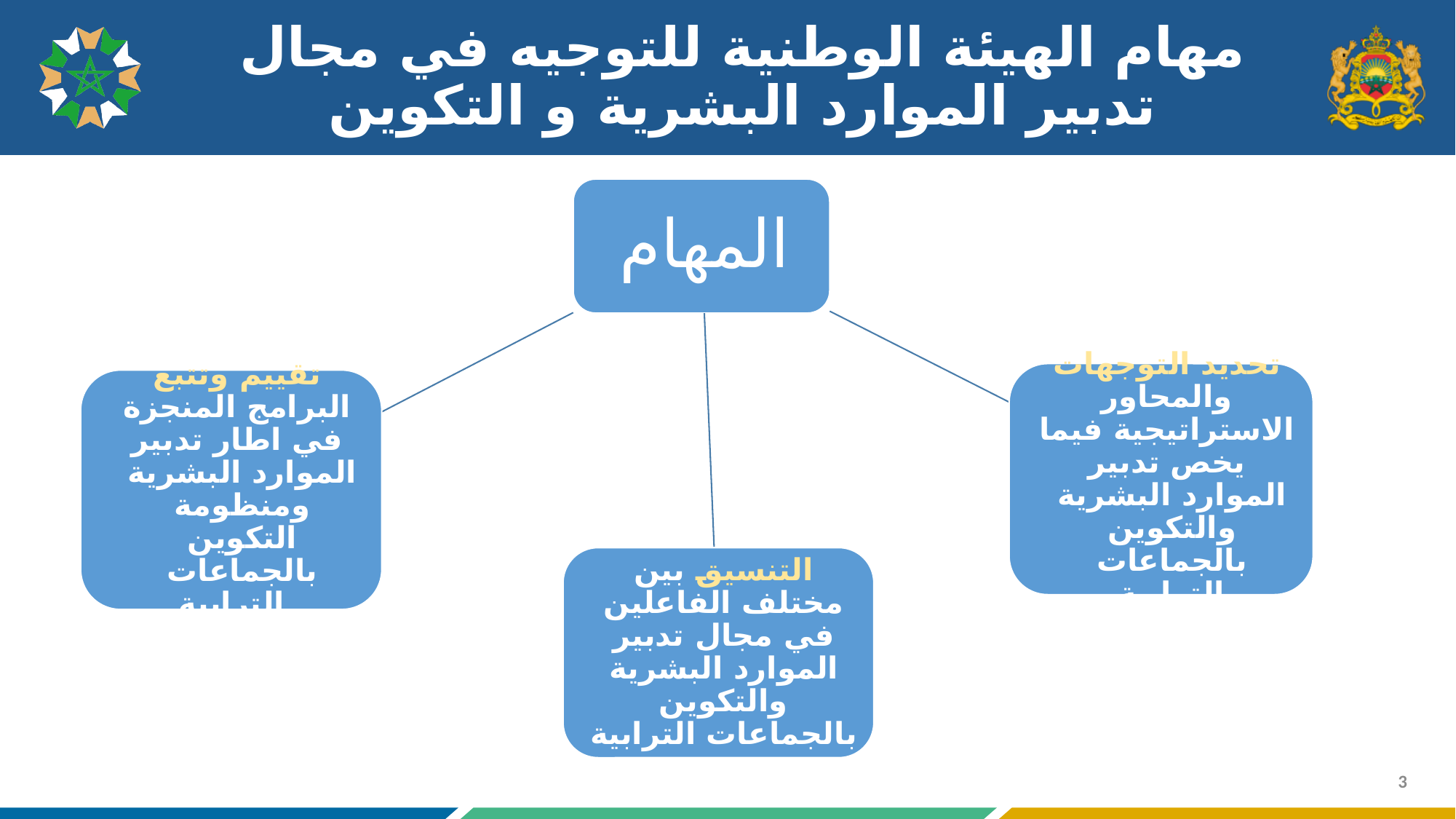

# مهام الهيئة الوطنية للتوجيه في مجال تدبير الموارد البشرية و التكوين
المهام
التنسيق بين مختلف الفاعلين في مجال تدبير الموارد البشرية والتكوين بالجماعات الترابية
تحديد التوجهات والمحاور الاستراتيجية فيما يخص تدبير الموارد البشرية  والتكوين  بالجماعات  الترابية
تقييم وتتبع البرامج المنجزة في اطار تدبير الموارد البشرية  ومنظومة  التكوين  بالجماعات  الترابية
3